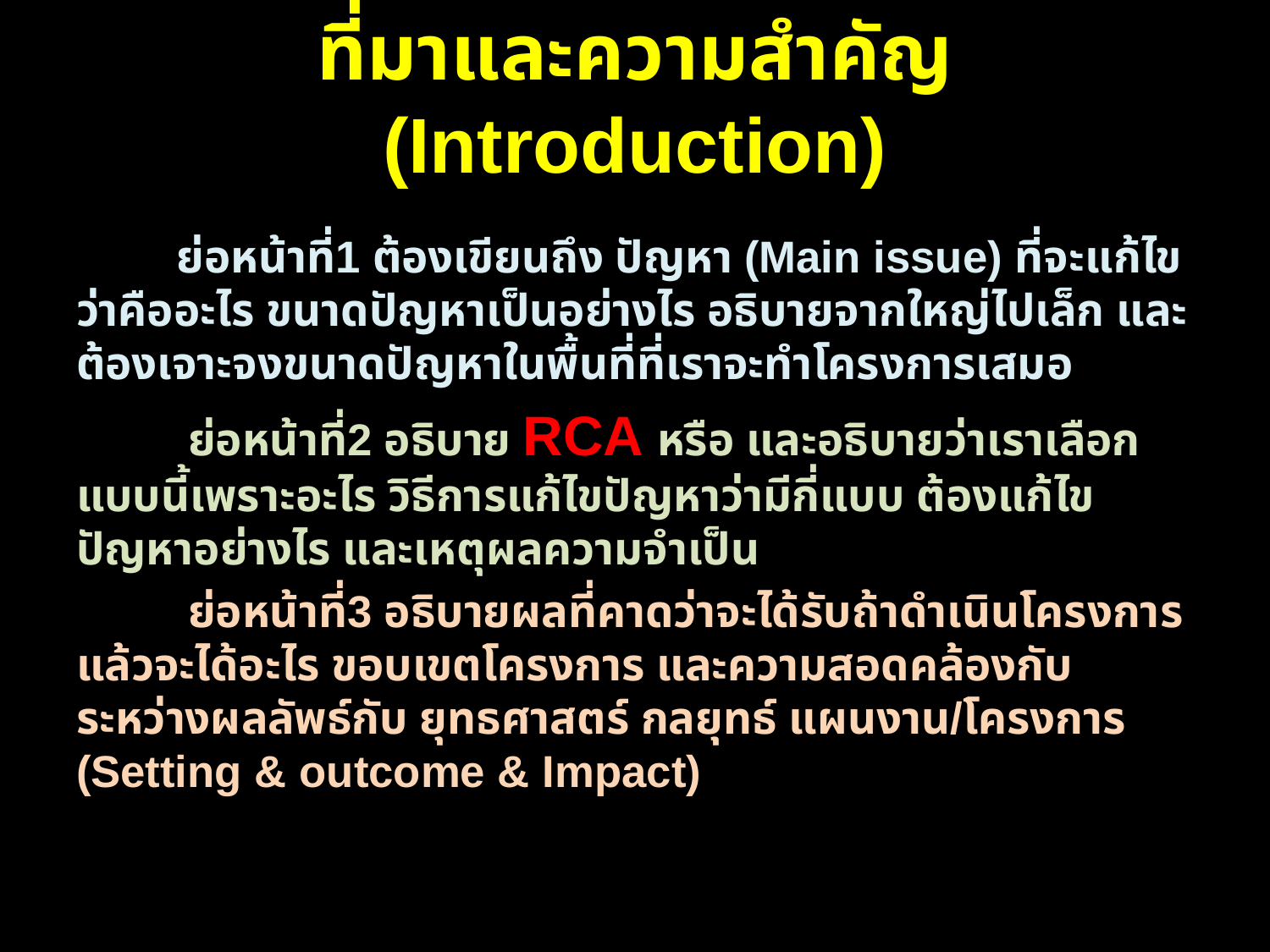

# ที่มาและความสำคัญ (Introduction)
	ย่อหน้าที่1 ต้องเขียนถึง ปัญหา (Main issue) ที่จะแก้ไข ว่าคืออะไร ขนาดปัญหาเป็นอย่างไร อธิบายจากใหญ่ไปเล็ก และต้องเจาะจงขนาดปัญหาในพื้นที่ที่เราจะทำโครงการเสมอ
	 ย่อหน้าที่2 อธิบาย RCA หรือ และอธิบายว่าเราเลือกแบบนี้เพราะอะไร วิธีการแก้ไขปัญหาว่ามีกี่แบบ ต้องแก้ไขปัญหาอย่างไร และเหตุผลความจำเป็น
	 ย่อหน้าที่3 อธิบายผลที่คาดว่าจะได้รับถ้าดำเนินโครงการแล้วจะได้อะไร ขอบเขตโครงการ และความสอดคล้องกับระหว่างผลลัพธ์กับ ยุทธศาสตร์ กลยุทธ์ แผนงาน/โครงการ (Setting & outcome & Impact)